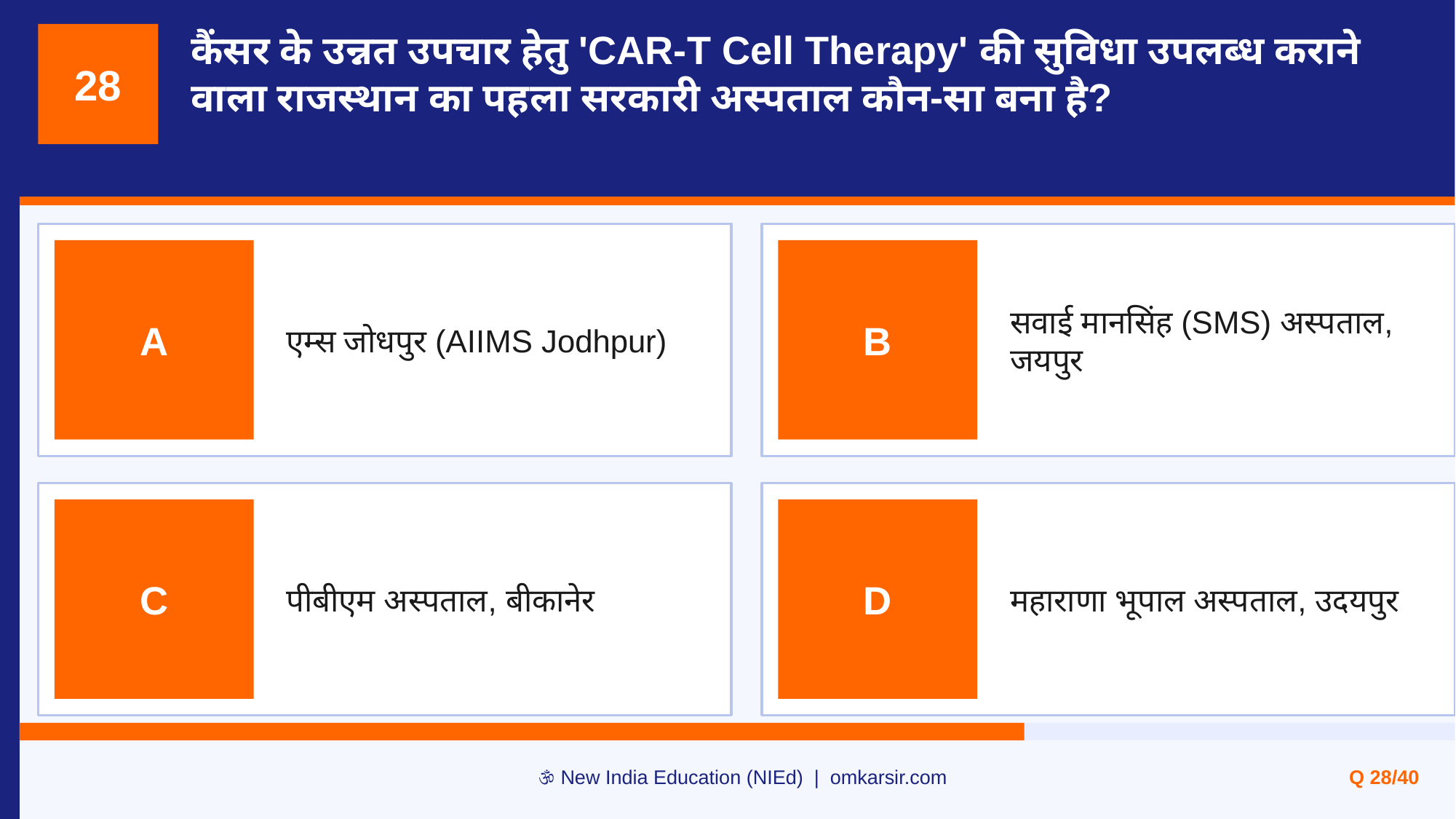

कैंसर के उन्नत उपचार हेतु 'CAR-T Cell Therapy' की सुविधा उपलब्ध कराने वाला राजस्थान का पहला सरकारी अस्पताल कौन-सा बना है?
28

एम्स जोधपुर (AIIMS Jodhpur)
सवाई मानसिंह (SMS) अस्पताल, जयपुर
A
B

पीबीएम अस्पताल, बीकानेर
महाराणा भूपाल अस्पताल, उदयपुर
C
D

🕉️ New India Education (NIEd)  |  omkarsir.com
Q 28/40